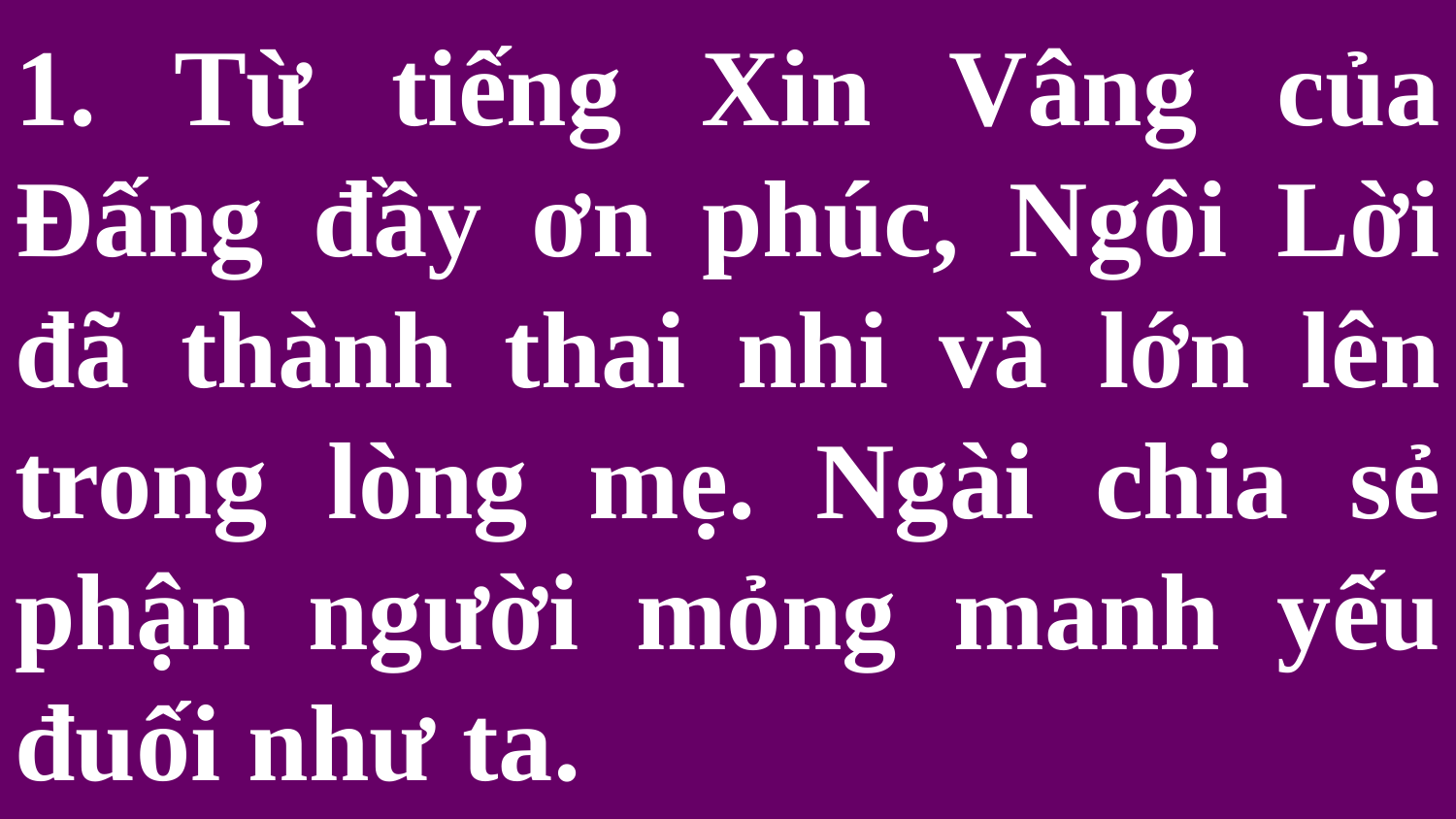

# 1. Từ tiếng Xin Vâng của Đấng đầy ơn phúc, Ngôi Lời đã thành thai nhi và lớn lên trong lòng mẹ. Ngài chia sẻ phận người mỏng manh yếu đuối như ta.